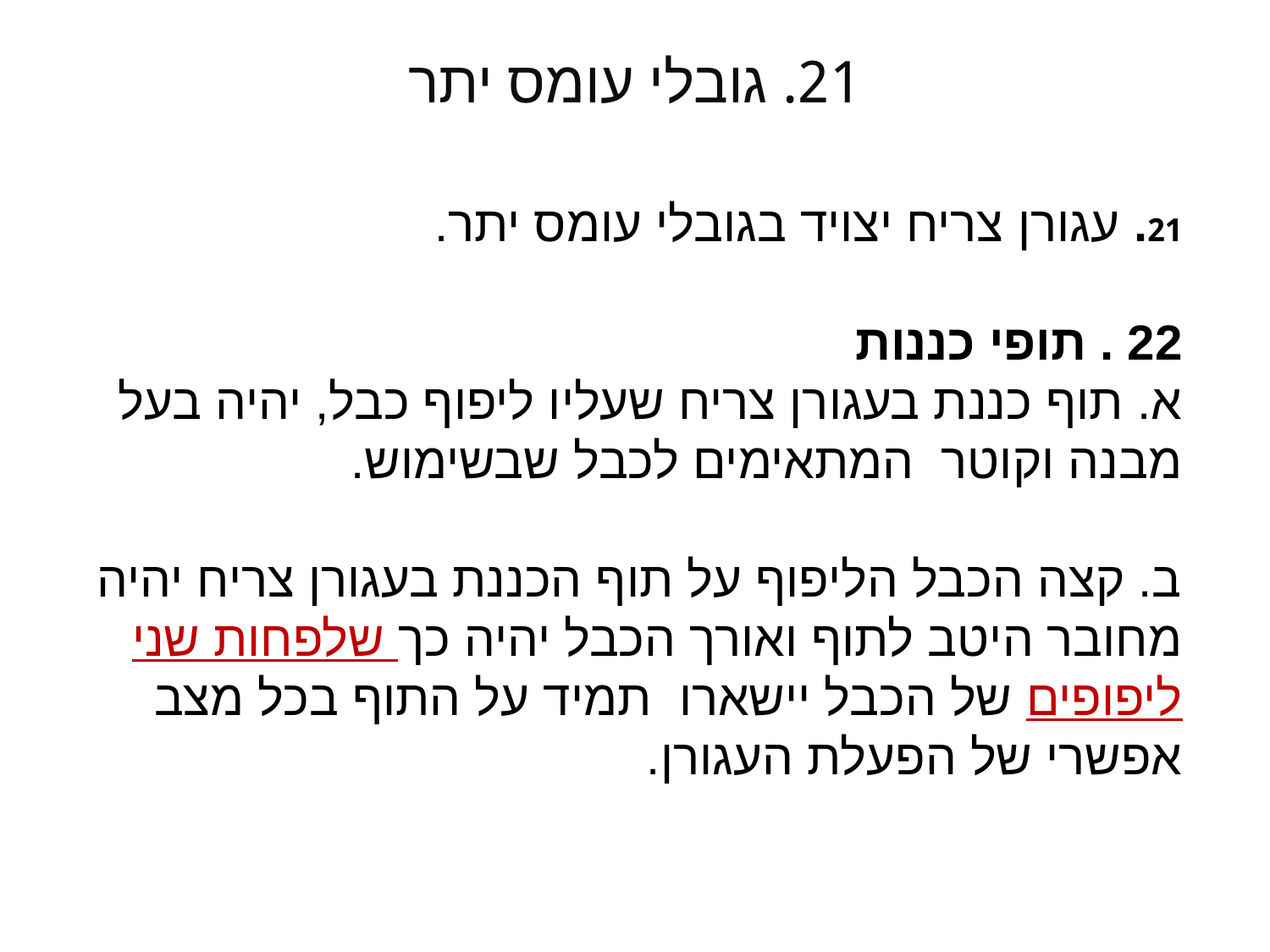

# 21. גובלי עומס יתר
21. עגורן צריח יצויד בגובלי עומס יתר.

22 . תופי כננות
א. תוף כננת בעגורן צריח שעליו ליפוף כבל, יהיה בעל מבנה וקוטר  המתאימים לכבל שבשימוש.

ב. קצה הכבל הליפוף על תוף הכננת בעגורן צריח יהיה מחובר היטב לתוף ואורך הכבל יהיה כך שלפחות שני ליפופים של הכבל יישארו  תמיד על התוף בכל מצב אפשרי של הפעלת העגורן.